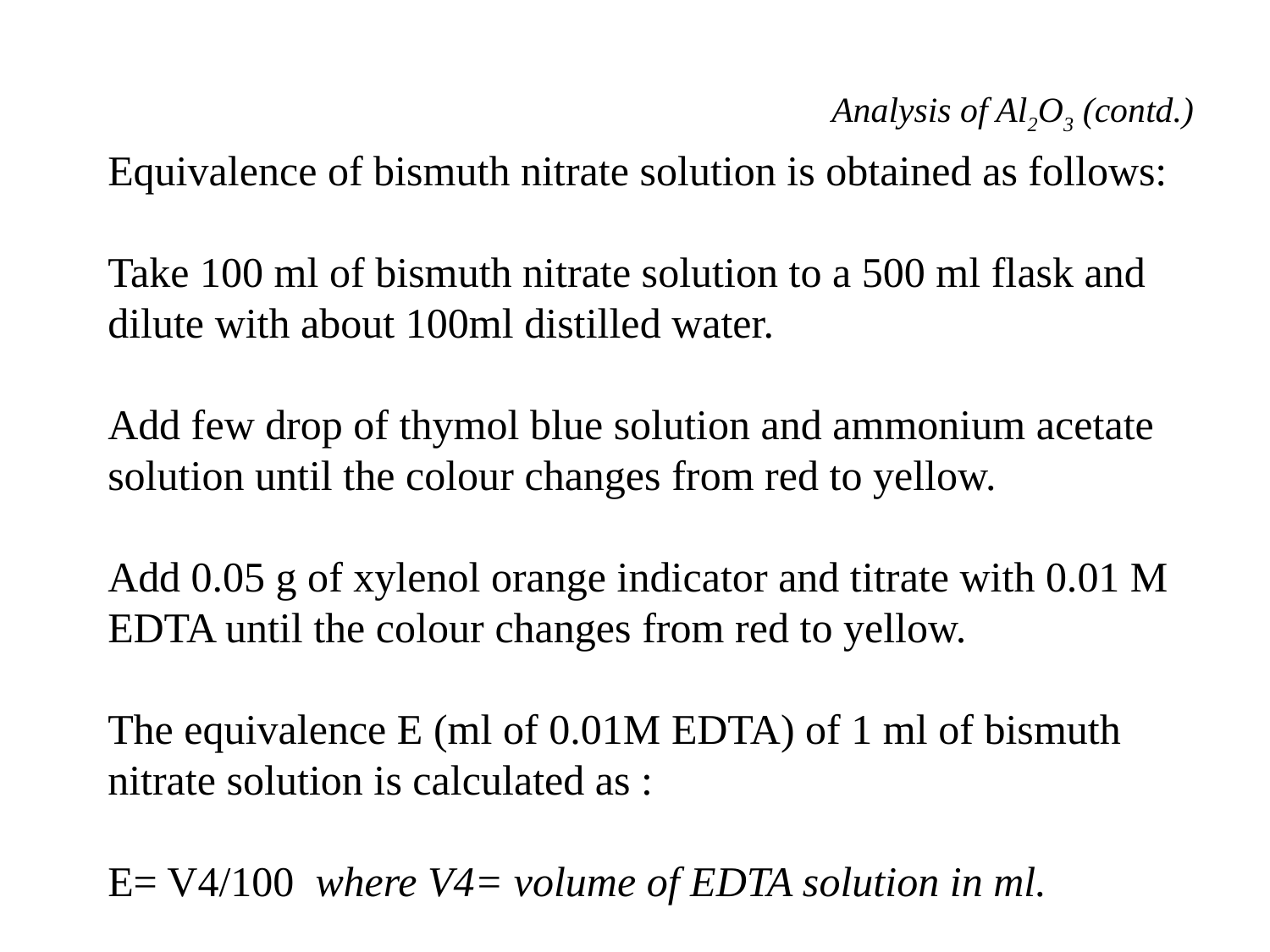

Analysis of Al2O3 (contd.)

Equivalence of bismuth nitrate solution is obtained as follows:

Take 100 ml of bismuth nitrate solution to a 500 ml flask and dilute with about 100ml distilled water.

Add few drop of thymol blue solution and ammonium acetate solution until the colour changes from red to yellow.

Add 0.05 g of xylenol orange indicator and titrate with 0.01 M EDTA until the colour changes from red to yellow.

The equivalence E (ml of 0.01M EDTA) of 1 ml of bismuth nitrate solution is calculated as :

E= V4/100  where V4= volume of EDTA solution in ml.